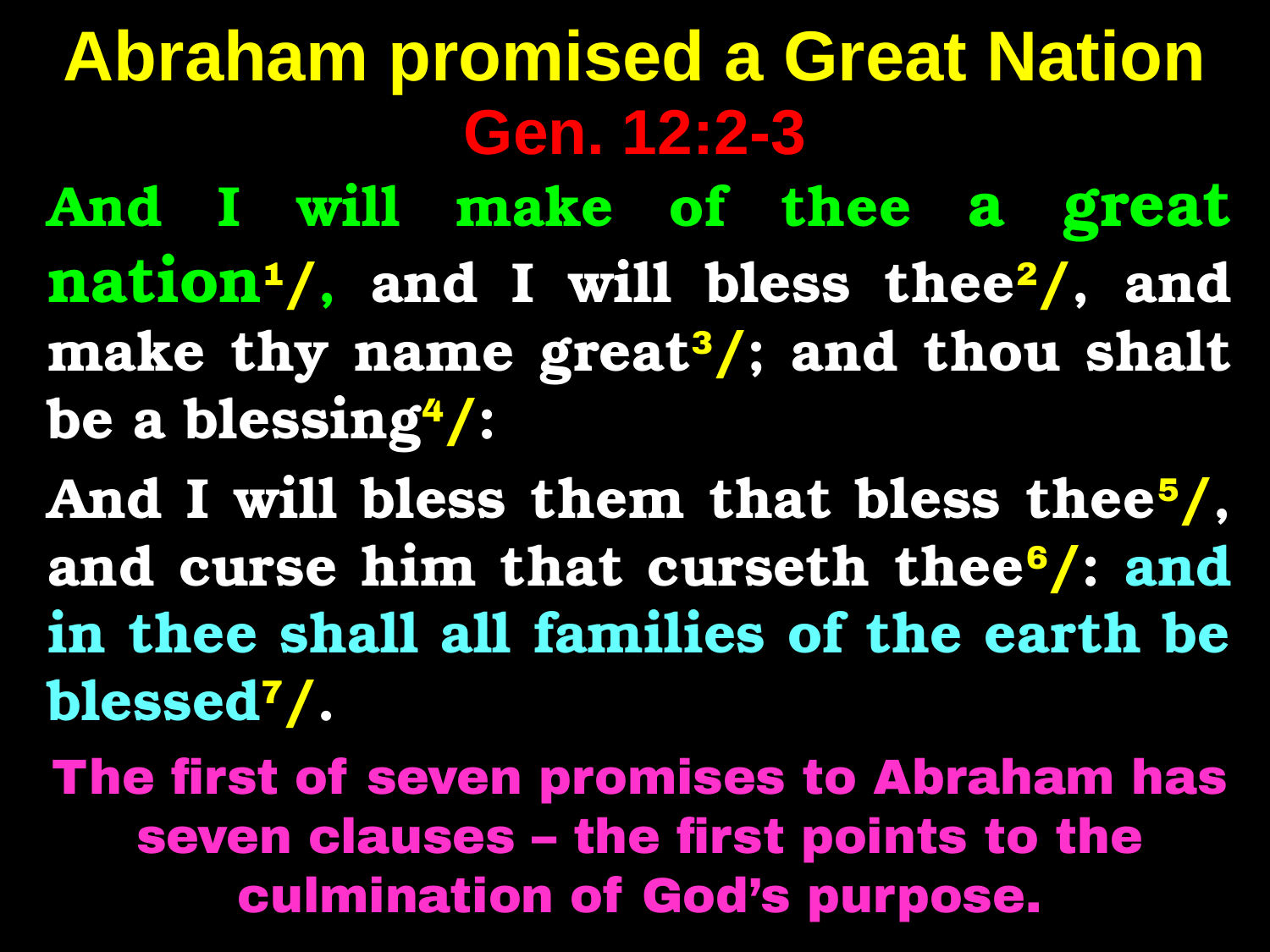

# Abraham promised a Great Nation Gen. 12:2-3
And I will make of thee a great nation1/, and I will bless thee2/, and make thy name great3/; and thou shalt be a blessing4/:
And I will bless them that bless thee5/, and curse him that curseth thee6/: and in thee shall all families of the earth be blessed7/.
The first of seven promises to Abraham has seven clauses – the first points to the culmination of God’s purpose.